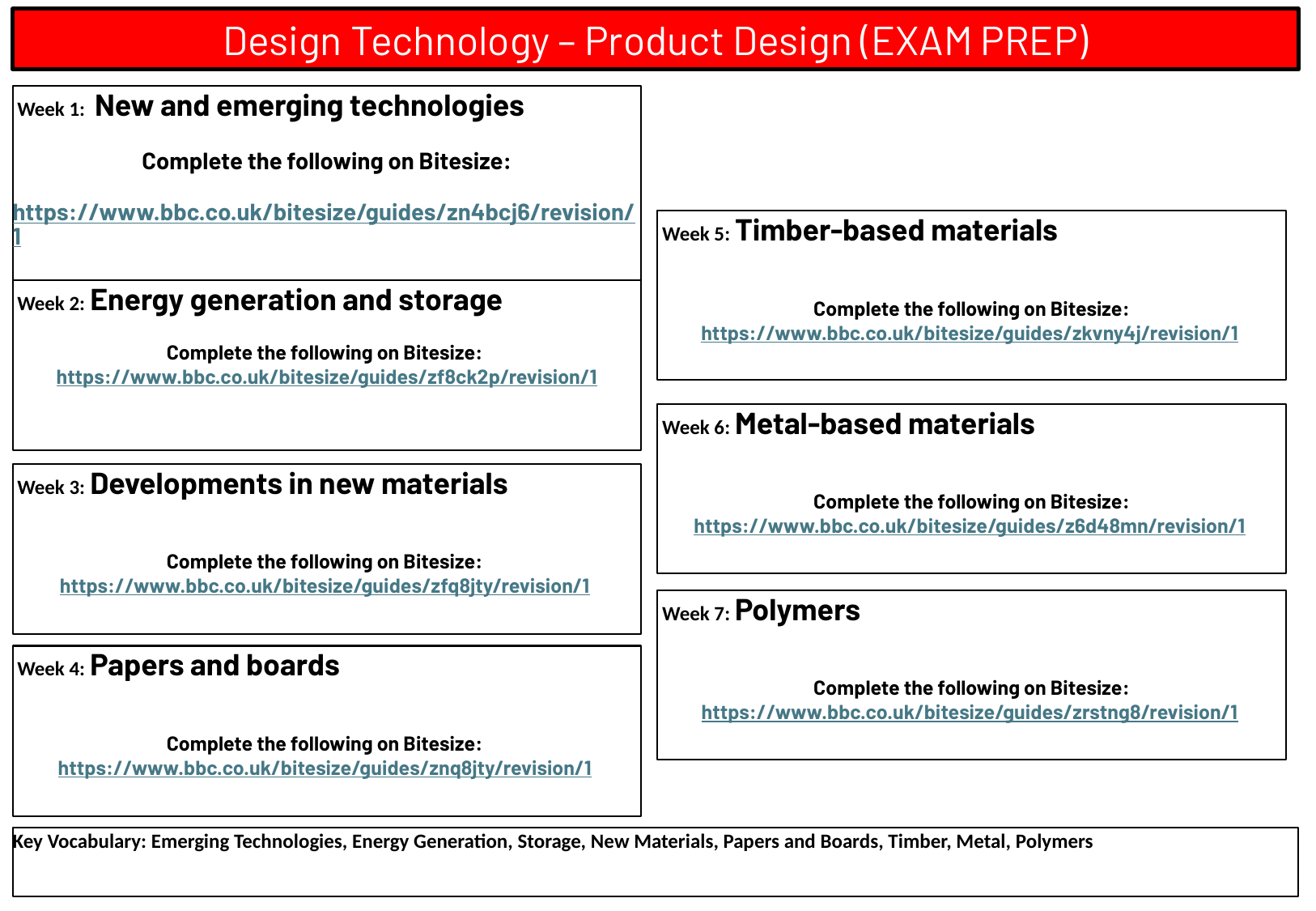

Design Technology – Product Design (EXAM PREP)
 Week 1:  New and emerging technologies
Complete the following on Bitesize:
https://www.bbc.co.uk/bitesize/guides/zn4bcj6/revision/1

 Week 5: Timber-based materials

Complete the following on Bitesize:
https://www.bbc.co.uk/bitesize/guides/zkvny4j/revision/1

 Week 2: Energy generation and storage
Complete the following on Bitesize: https://www.bbc.co.uk/bitesize/guides/zf8ck2p/revision/1

 Week 6: Metal-based materials

Complete the following on Bitesize:
https://www.bbc.co.uk/bitesize/guides/z6d48mn/revision/1

 Week 3: Developments in new materials

Complete the following on Bitesize:
https://www.bbc.co.uk/bitesize/guides/zfq8jty/revision/1

 Week 7: Polymers

Complete the following on Bitesize:
https://www.bbc.co.uk/bitesize/guides/zrstng8/revision/1

 Week 4: Papers and boards

Complete the following on Bitesize:
https://www.bbc.co.uk/bitesize/guides/znq8jty/revision/1

Key Vocabulary: Emerging Technologies, Energy Generation, Storage, New Materials, Papers and Boards, Timber, Metal, Polymers